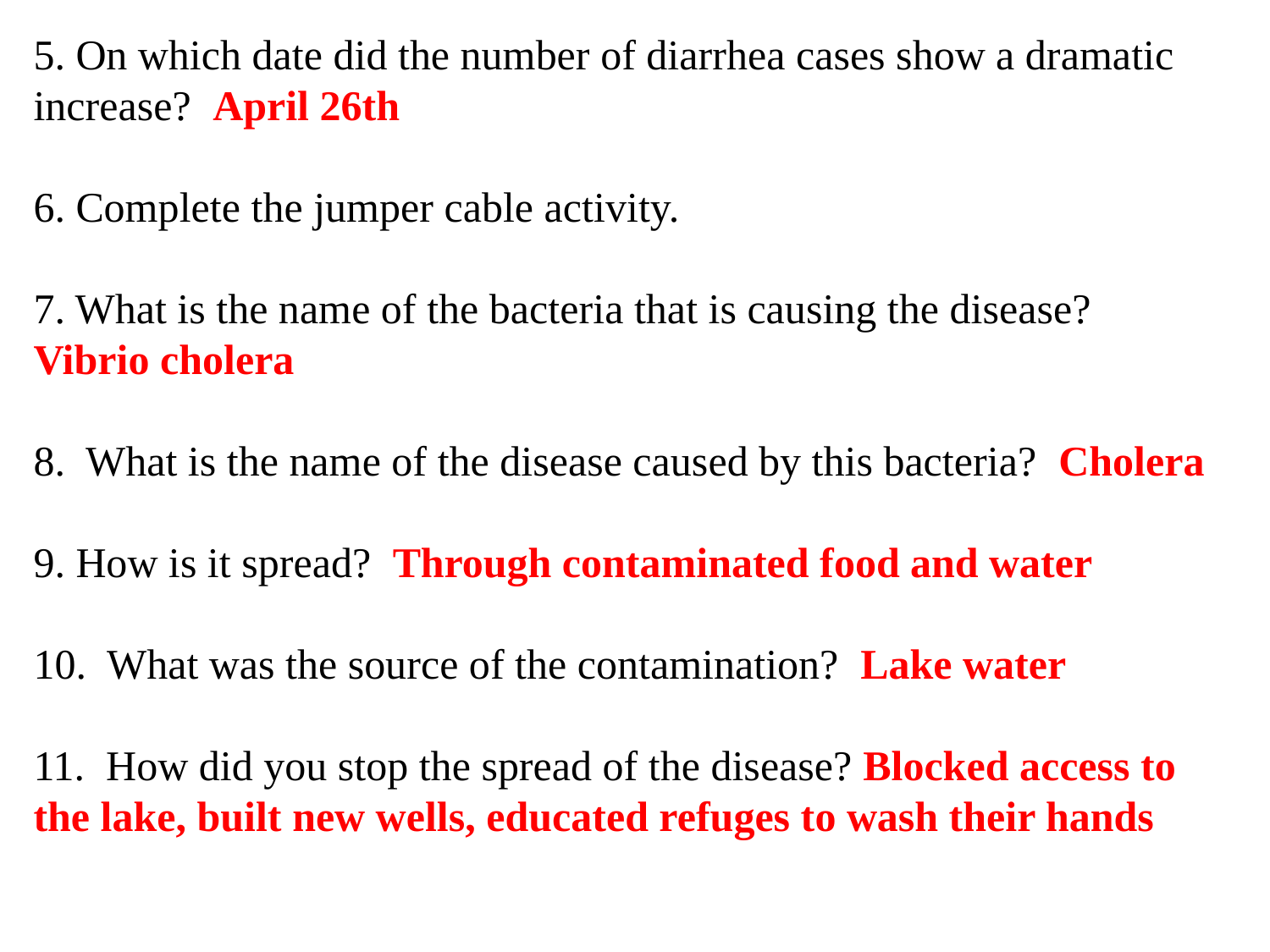

5. On which date did the number of diarrhea cases show a dramatic increase?  April 26th

6. Complete the jumper cable activity.

7. What is the name of the bacteria that is causing the disease?  Vibrio cholera

8.  What is the name of the disease caused by this bacteria?  Cholera

9. How is it spread?  Through contaminated food and water

10.  What was the source of the contamination?  Lake water

11.  How did you stop the spread of the disease? Blocked access to the lake, built new wells, educated refuges to wash their hands